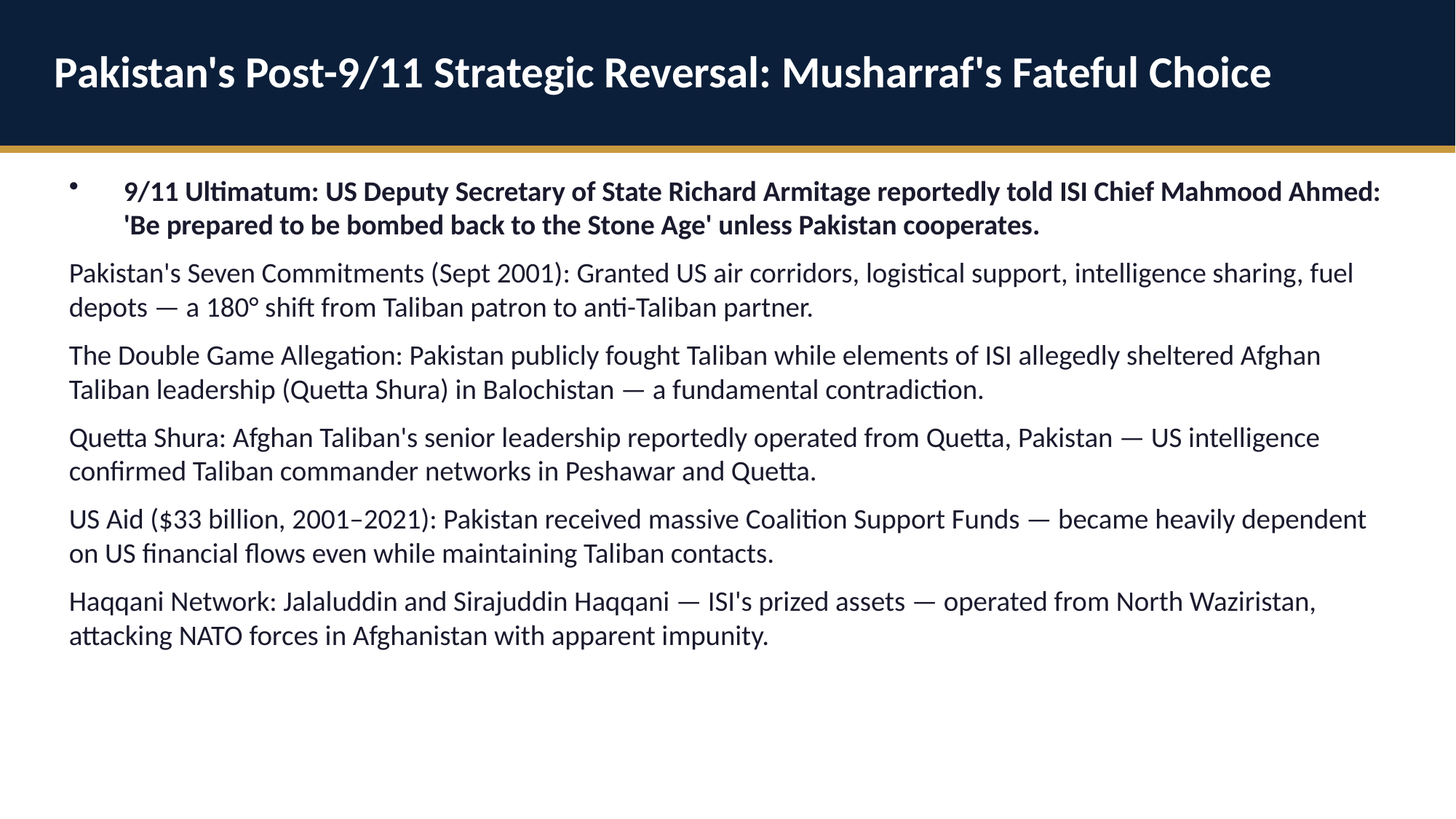

Pakistan's Post-9/11 Strategic Reversal: Musharraf's Fateful Choice

9/11 Ultimatum: US Deputy Secretary of State Richard Armitage reportedly told ISI Chief Mahmood Ahmed: 'Be prepared to be bombed back to the Stone Age' unless Pakistan cooperates.
Pakistan's Seven Commitments (Sept 2001): Granted US air corridors, logistical support, intelligence sharing, fuel depots — a 180° shift from Taliban patron to anti-Taliban partner.
The Double Game Allegation: Pakistan publicly fought Taliban while elements of ISI allegedly sheltered Afghan Taliban leadership (Quetta Shura) in Balochistan — a fundamental contradiction.
Quetta Shura: Afghan Taliban's senior leadership reportedly operated from Quetta, Pakistan — US intelligence confirmed Taliban commander networks in Peshawar and Quetta.
US Aid ($33 billion, 2001–2021): Pakistan received massive Coalition Support Funds — became heavily dependent on US financial flows even while maintaining Taliban contacts.
Haqqani Network: Jalaluddin and Sirajuddin Haqqani — ISI's prized assets — operated from North Waziristan, attacking NATO forces in Afghanistan with apparent impunity.